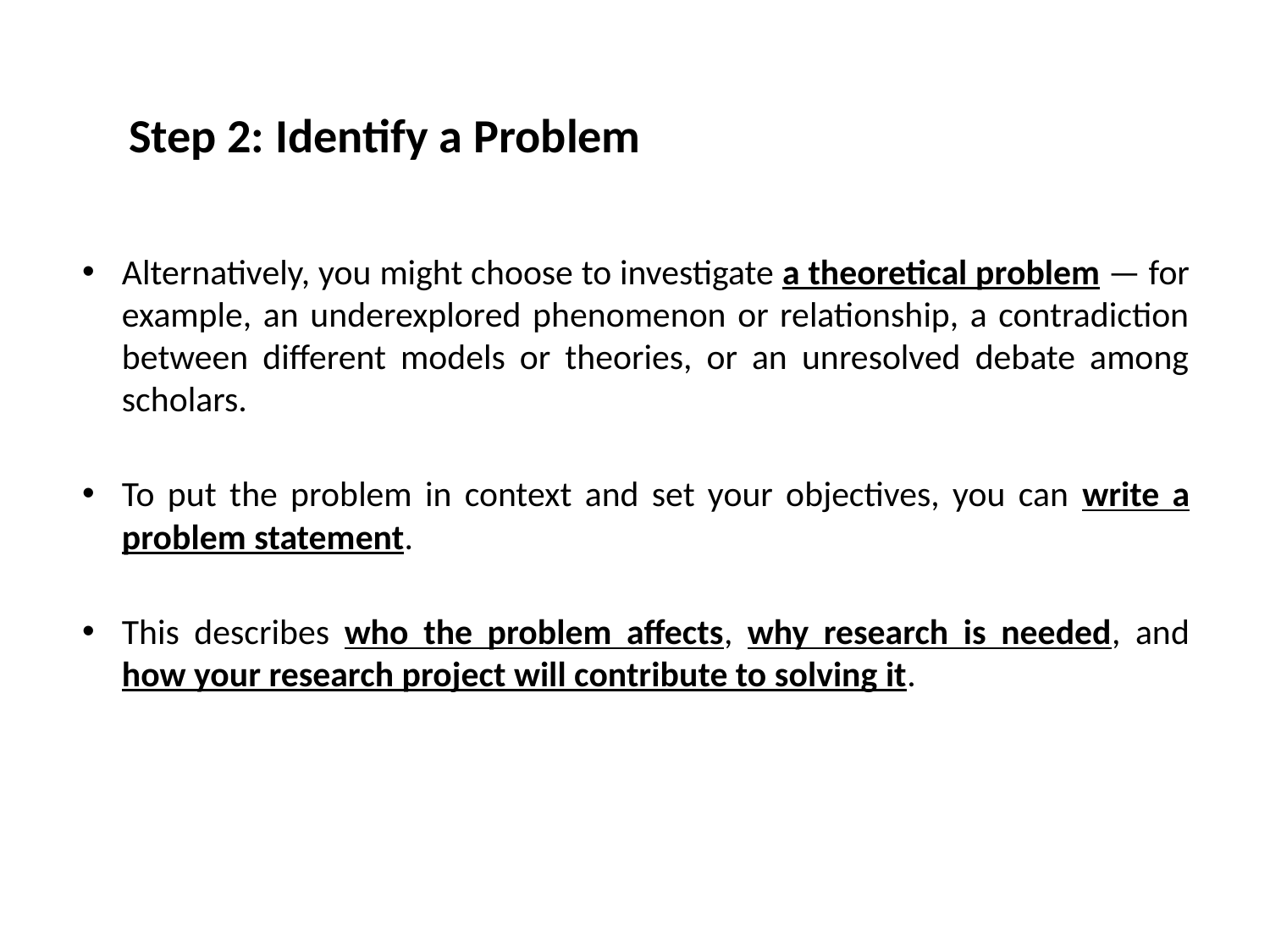

Step 2: Identify a Problem
Alternatively, you might choose to investigate a theoretical problem — for example, an underexplored phenomenon or relationship, a contradiction between different models or theories, or an unresolved debate among scholars.
To put the problem in context and set your objectives, you can write a problem statement.
This describes who the problem affects, why research is needed, and how your research project will contribute to solving it.